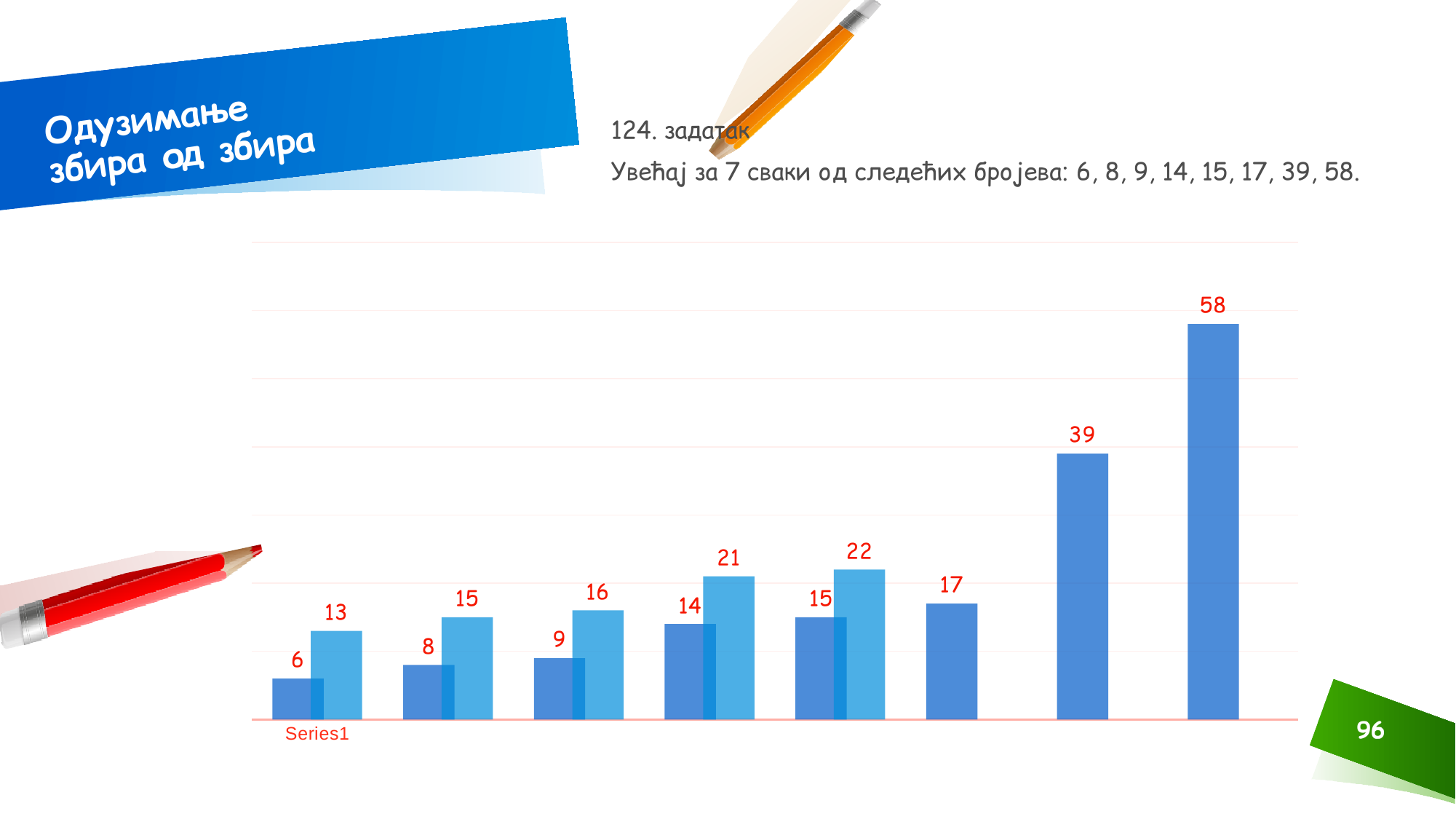

# Одузимање збира од збира
124. задатак
Увећај за 7 сваки од следећих бројева: 6, 8, 9, 14, 15, 17, 39, 58.

### Chart

| Category | Низ | Низ + 7 |
|---|---|---|
|  | 6.0 | 13.0 |
|  | 8.0 | 15.0 |
|  | 9.0 | 16.0 |
|  | 14.0 | 21.0 |
|  | 15.0 | 22.0 |
|  | 17.0 | None |
|  | 39.0 | None |
|  | 58.0 | None |
96